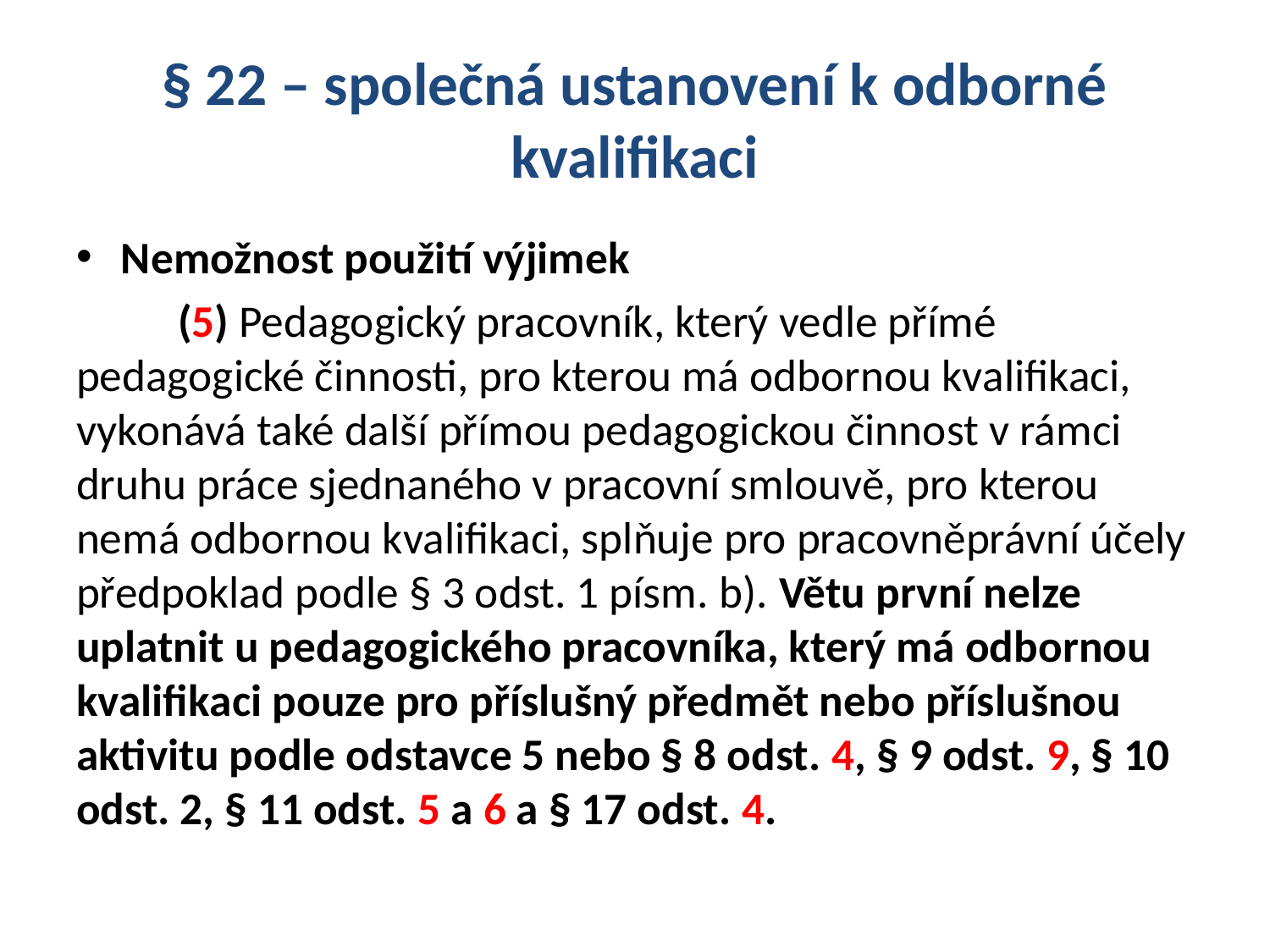

# § 22 – společná ustanovení k odborné kvalifikaci
Nemožnost použití výjimek
	(5) Pedagogický pracovník, který vedle přímé pedagogické činnosti, pro kterou má odbornou kvalifikaci, vykonává také další přímou pedagogickou činnost v rámci druhu práce sjednaného v pracovní smlouvě, pro kterou nemá odbornou kvalifikaci, splňuje pro pracovněprávní účely předpoklad podle § 3 odst. 1 písm. b). Větu první nelze uplatnit u pedagogického pracovníka, který má odbornou kvalifikaci pouze pro příslušný předmět nebo příslušnou aktivitu podle odstavce 5 nebo § 8 odst. 4, § 9 odst. 9, § 10 odst. 2, § 11 odst. 5 a 6 a § 17 odst. 4.